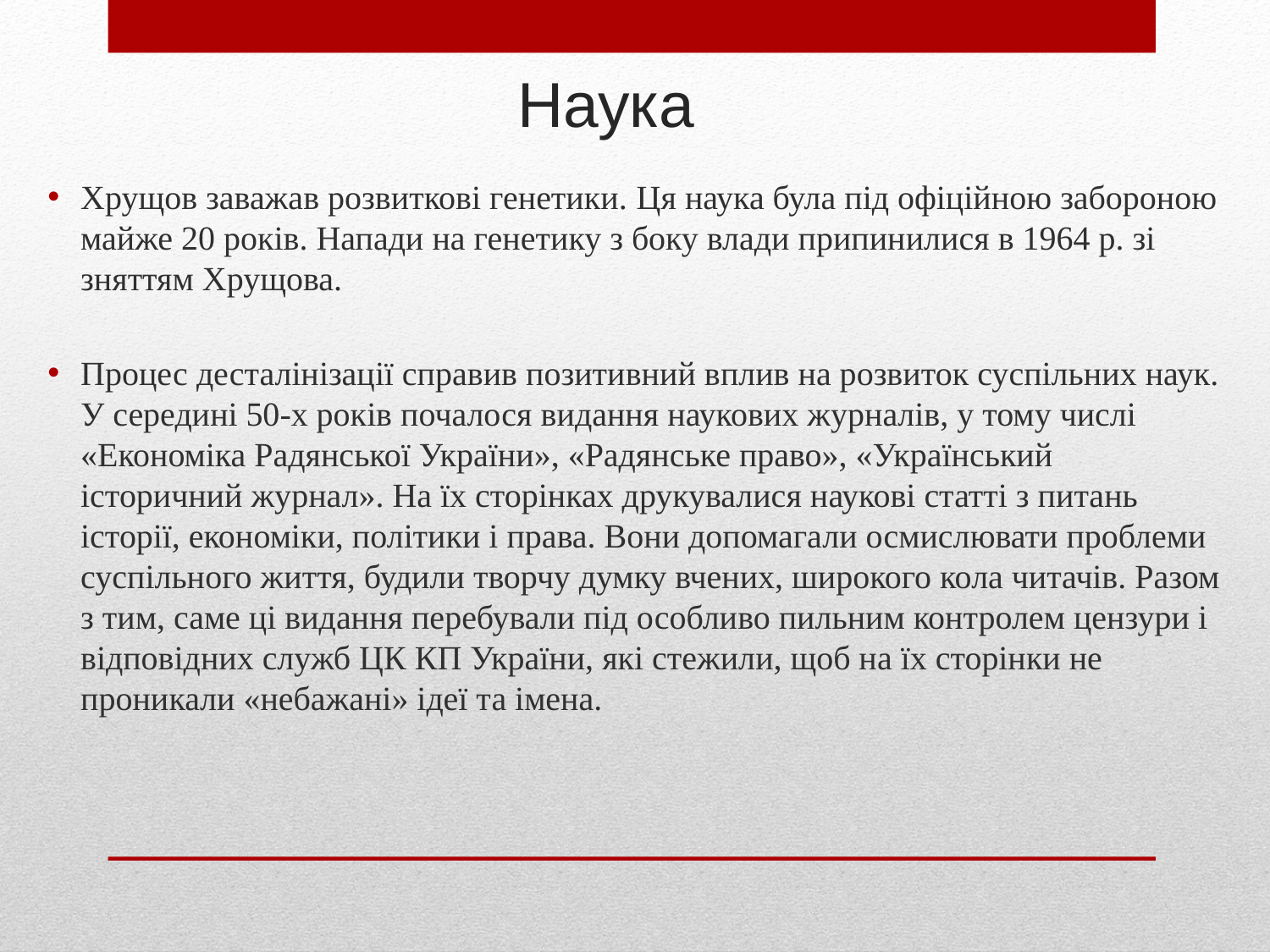

# Наука
Хрущов заважав розвиткові генетики. Ця наука була під офіційною забороною майже 20 років. Напади на генетику з боку влади припинилися в 1964 р. зі зняттям Хрущова.

Процес десталінізації справив позитивний вплив на розвиток суспільних наук. У середині 50-х років почалося видання наукових журналів, у тому числі «Економіка Радянської України», «Радянське право», «Український історичний журнал». На їх сторінках друкувалися наукові статті з питань історії, економіки, політики і права. Вони допомагали осмислювати проблеми суспільного життя, будили творчу думку вчених, широкого кола читачів. Разом з тим, саме ці видання перебували під особливо пильним контролем цензури і відповідних служб ЦК КП України, які стежили, щоб на їх сторінки не проникали «небажані» ідеї та імена.